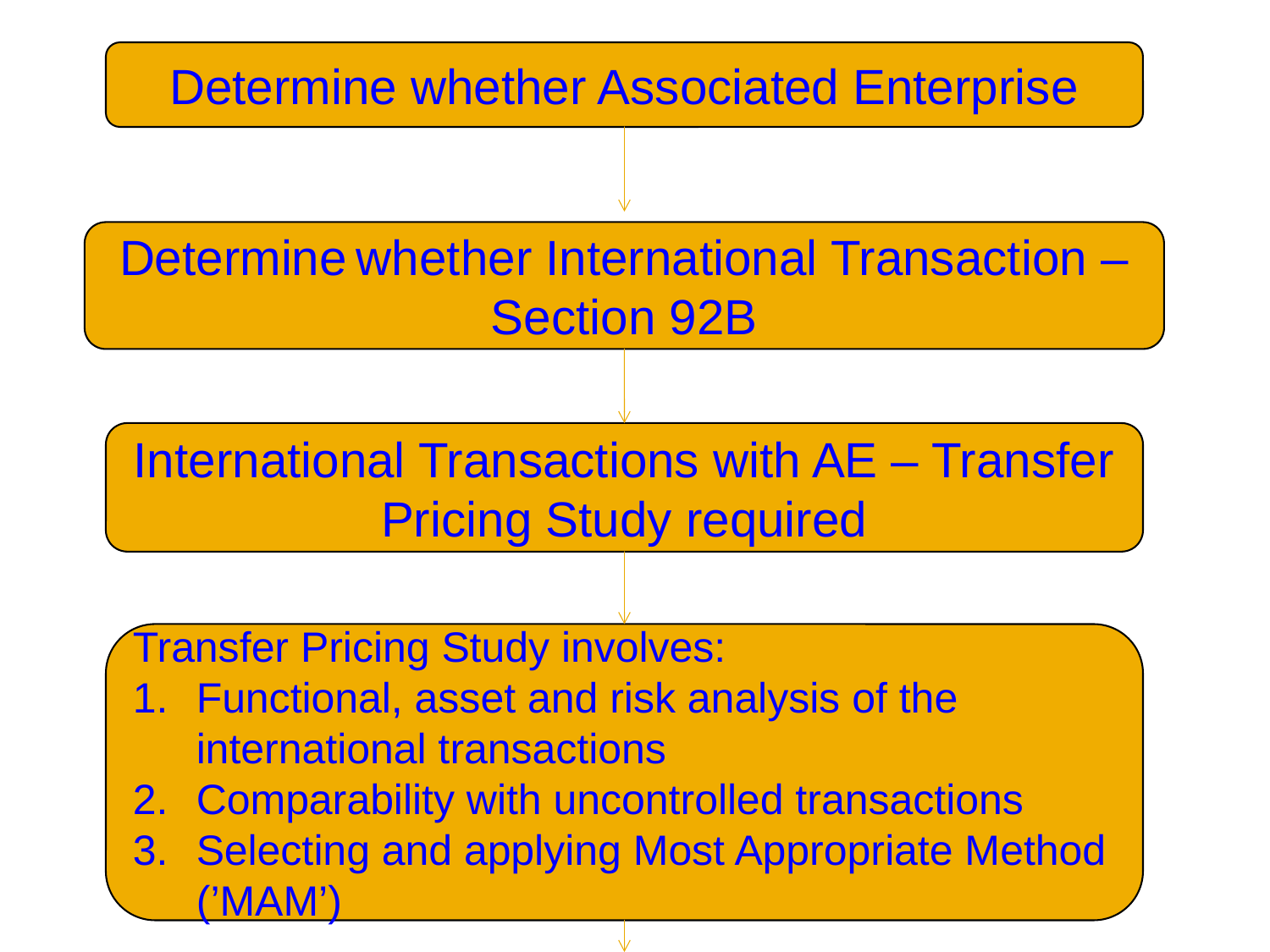

Determine whether Associated Enterprise
Determine whether International Transaction – Section 92B
International Transactions with AE – Transfer Pricing Study required
Transfer Pricing Study involves:
Functional, asset and risk analysis of the international transactions
Comparability with uncontrolled transactions
Selecting and applying Most Appropriate Method (’MAM’)